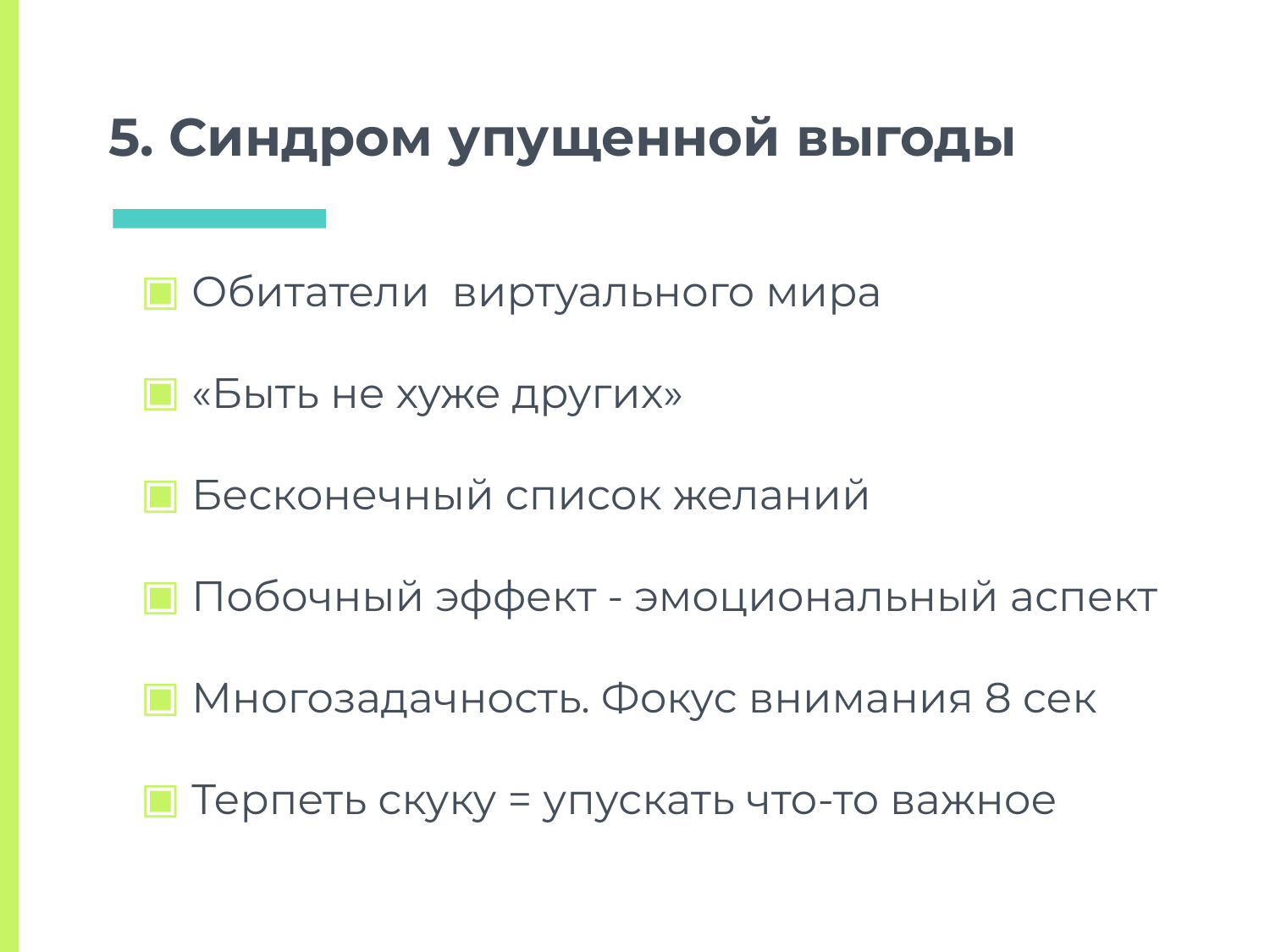

# 5. Синдром упущенной выгоды
 Обитатели  виртуального мира

 «Быть не хуже других»

 Бесконечный список желаний

 Побочный эффект - эмоциональный аспект

 Многозадачность. Фокус внимания 8 сек

 Терпеть скуку = упускать что-то важное